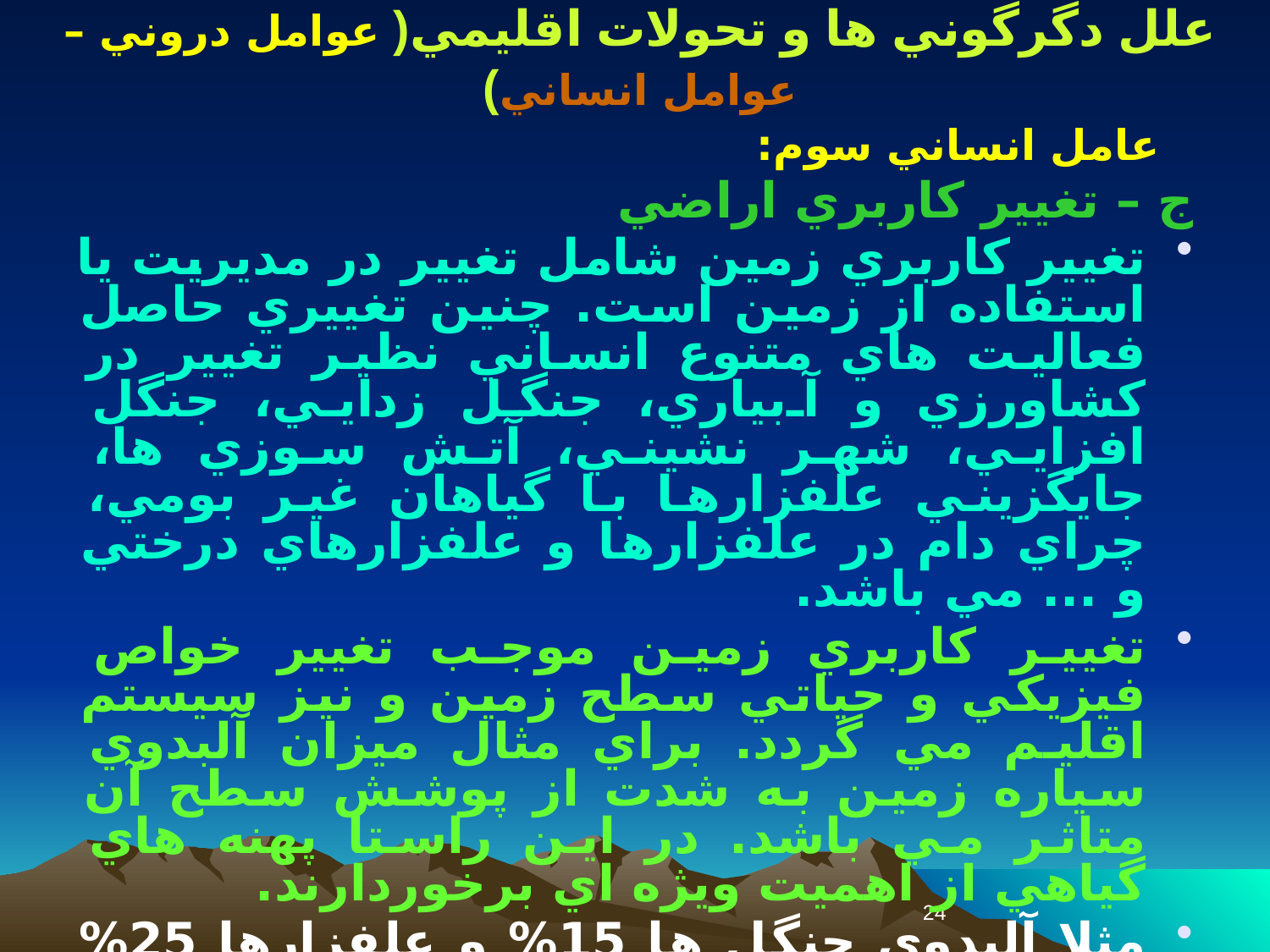

علل دگرگوني ها و تحولات اقليمي( عوامل دروني – عوامل انساني)
  عامل انساني سوم:
ج – تغيير كاربري اراضي
تغيير كاربري زمين شامل تغيير در مديريت يا استفاده از زمين است. چنين تغييري حاصل فعاليت هاي متنوع انساني نظير تغيير در كشاورزي و آبياري، جنگل زدايي، جنگل افزايي، شهر نشيني، آتش سوزي ها، جايگزيني علفزارها با گياهان غير بومي، چراي دام در علفزارها و علفزارهاي درختي و ... مي باشد.
تغيير كاربري زمين موجب تغيير خواص فيزيكي و حياتي سطح زمين و نيز سيستم اقليم مي گردد. براي مثال ميزان آلبدوي سياره زمين به شدت از پوشش سطح آن متاثر مي باشد. در اين راستا پهنه هاي گياهي از اهميت ويژه اي برخوردارند.
مثلا آلبدوي جنگل ها 15% و علفزارها 25% و بيابان ها 40% محاسبه شده است.
24